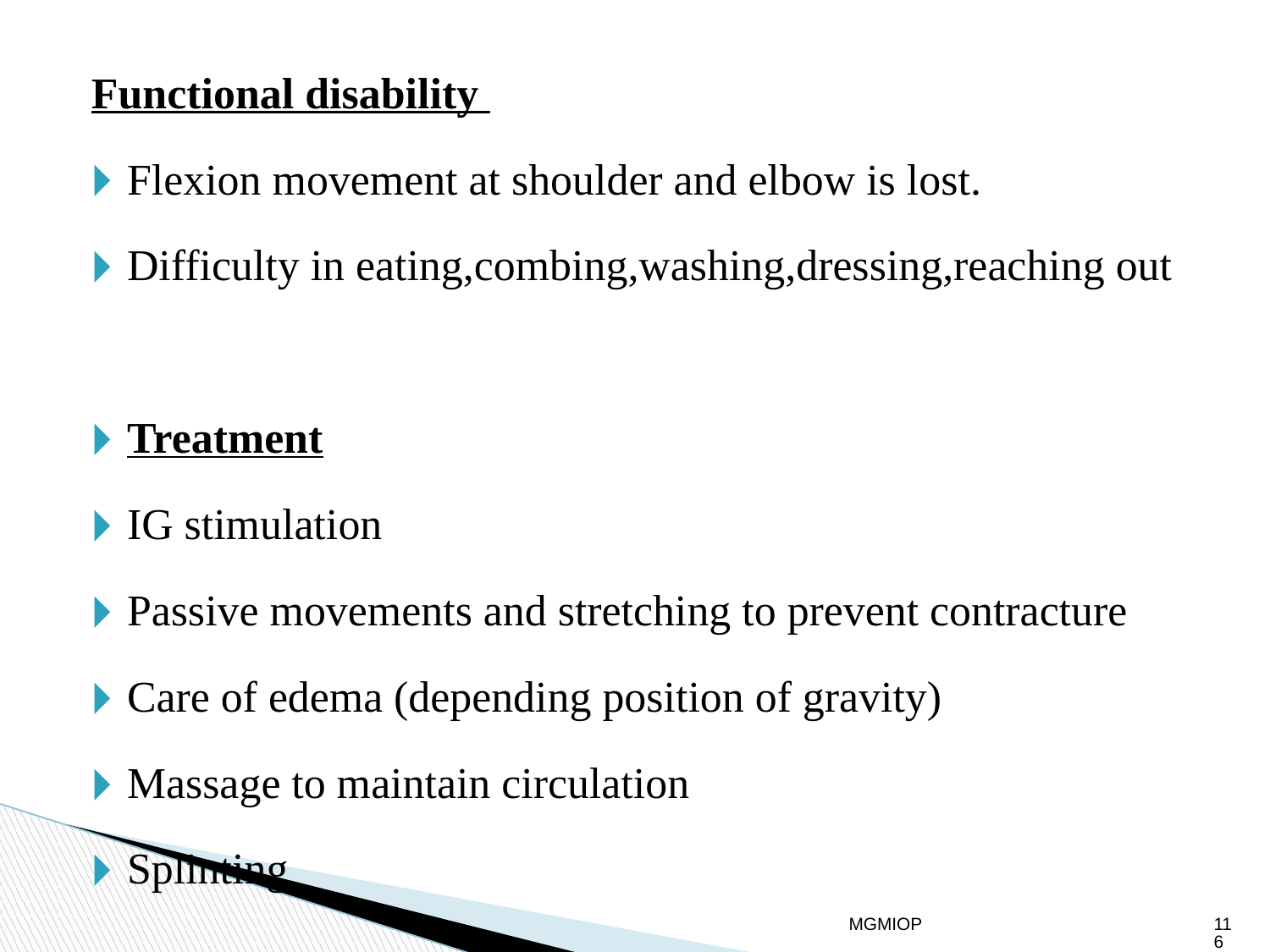

Functional disability
Flexion movement at shoulder and elbow is lost.
Difficulty in eating,combing,washing,dressing,reaching out

Treatment
IG stimulation
Passive movements and stretching to prevent contracture
Care of edema (depending position of gravity)
Massage to maintain circulation
Splinting
MGMIOP
116